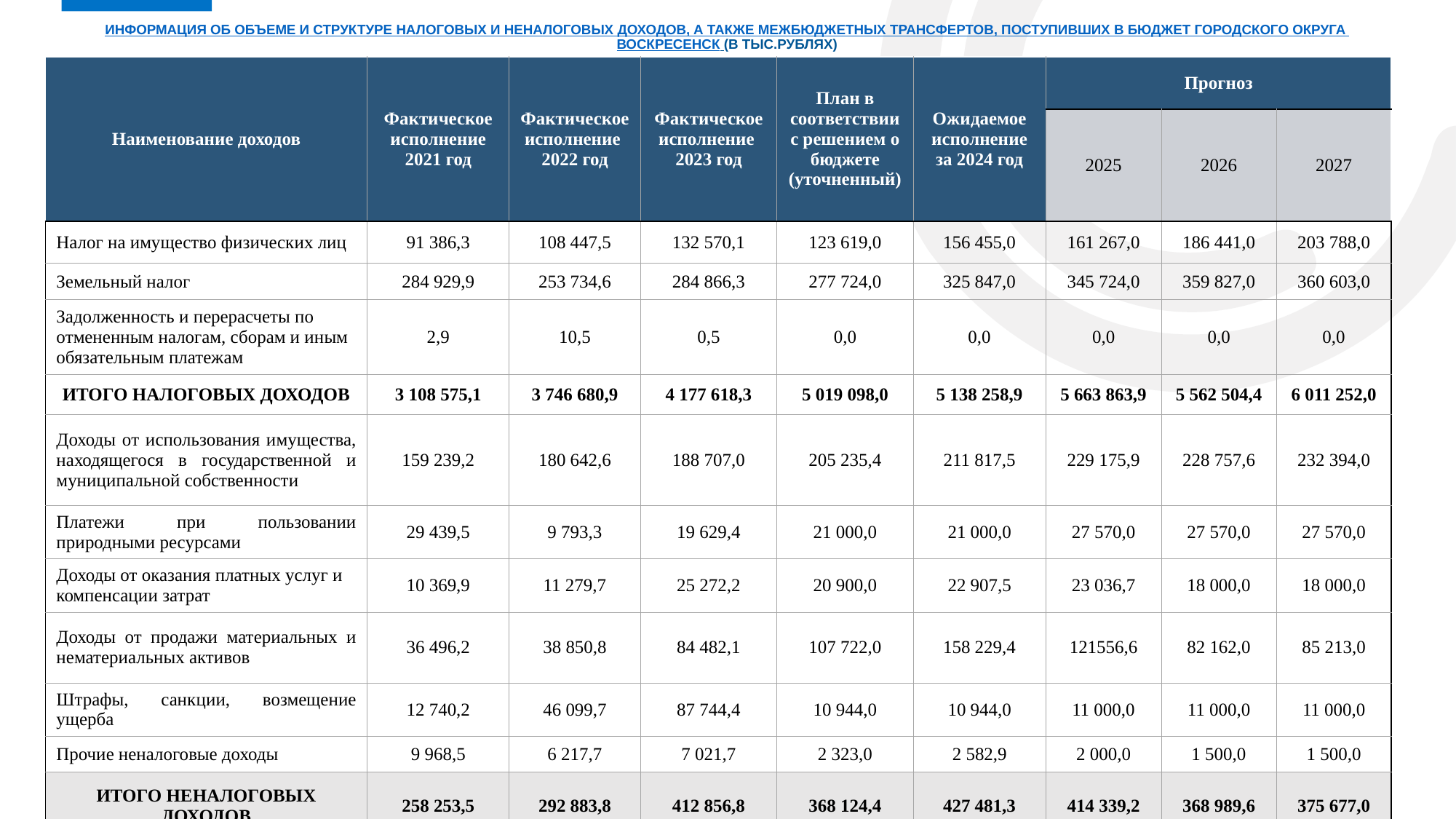

# Информация об объеме и структуре налоговых и неналоговых доходов, а также межбюджетных трансфертов, поступивших в бюджет городского округа воскресенск (в тыс.рублях)
| Наименование доходов | Фактическое исполнение 2021 год | Фактическое исполнение 2022 год | Фактическое исполнение 2023 год | План в соответствии с решением о бюджете (уточненный) | Ожидаемое исполнение за 2024 год | Прогноз |  |  |
| --- | --- | --- | --- | --- | --- | --- | --- | --- |
|  |  |  |  |  |  | 2025 | 2026 | 2027 |
| Налог на имущество физических лиц | 91 386,3 | 108 447,5 | 132 570,1 | 123 619,0 | 156 455,0 | 161 267,0 | 186 441,0 | 203 788,0 |
| Земельный налог | 284 929,9 | 253 734,6 | 284 866,3 | 277 724,0 | 325 847,0 | 345 724,0 | 359 827,0 | 360 603,0 |
| Задолженность и перерасчеты по отмененным налогам, сборам и иным обязательным платежам | 2,9 | 10,5 | 0,5 | 0,0 | 0,0 | 0,0 | 0,0 | 0,0 |
| ИТОГО НАЛОГОВЫХ ДОХОДОВ | 3 108 575,1 | 3 746 680,9 | 4 177 618,3 | 5 019 098,0 | 5 138 258,9 | 5 663 863,9 | 5 562 504,4 | 6 011 252,0 |
| Доходы от использования имущества, находящегося в государственной и муниципальной собственности | 159 239,2 | 180 642,6 | 188 707,0 | 205 235,4 | 211 817,5 | 229 175,9 | 228 757,6 | 232 394,0 |
| Платежи при пользовании природными ресурсами | 29 439,5 | 9 793,3 | 19 629,4 | 21 000,0 | 21 000,0 | 27 570,0 | 27 570,0 | 27 570,0 |
| Доходы от оказания платных услуг и компенсации затрат | 10 369,9 | 11 279,7 | 25 272,2 | 20 900,0 | 22 907,5 | 23 036,7 | 18 000,0 | 18 000,0 |
| Доходы от продажи материальных и нематериальных активов | 36 496,2 | 38 850,8 | 84 482,1 | 107 722,0 | 158 229,4 | 121556,6 | 82 162,0 | 85 213,0 |
| Штрафы, санкции, возмещение ущерба | 12 740,2 | 46 099,7 | 87 744,4 | 10 944,0 | 10 944,0 | 11 000,0 | 11 000,0 | 11 000,0 |
| Прочие неналоговые доходы | 9 968,5 | 6 217,7 | 7 021,7 | 2 323,0 | 2 582,9 | 2 000,0 | 1 500,0 | 1 500,0 |
| ИТОГО НЕНАЛОГОВЫХ ДОХОДОВ | 258 253,5 | 292 883,8 | 412 856,8 | 368 124,4 | 427 481,3 | 414 339,2 | 368 989,6 | 375 677,0 |
24